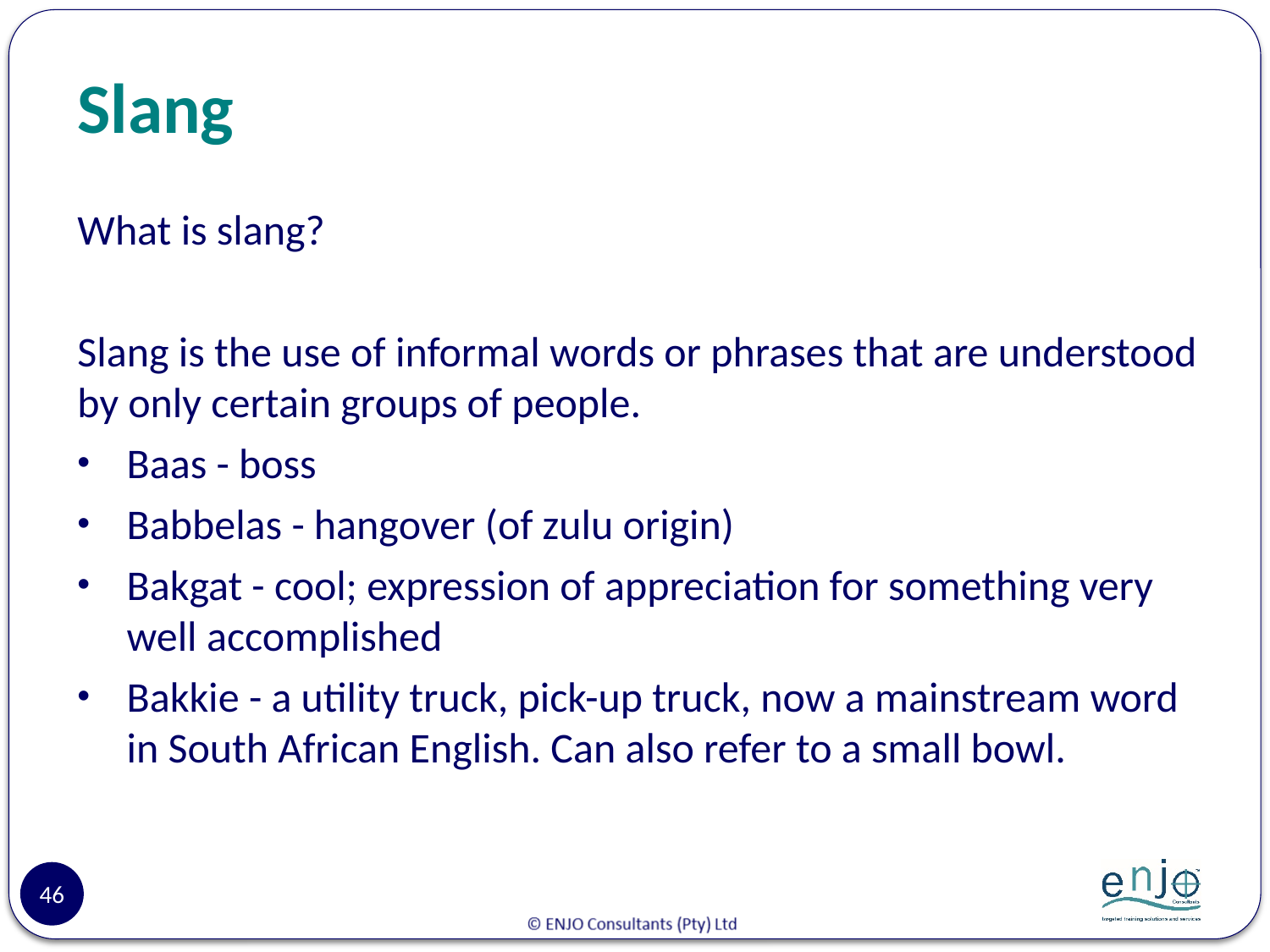

# Slang
What is slang?

Slang is the use of informal words or phrases that are understood by only certain groups of people.
Baas - boss
Babbelas - hangover (of zulu origin)
Bakgat - cool; expression of appreciation for something very well accomplished
Bakkie - a utility truck, pick-up truck, now a mainstream word in South African English. Can also refer to a small bowl.

46